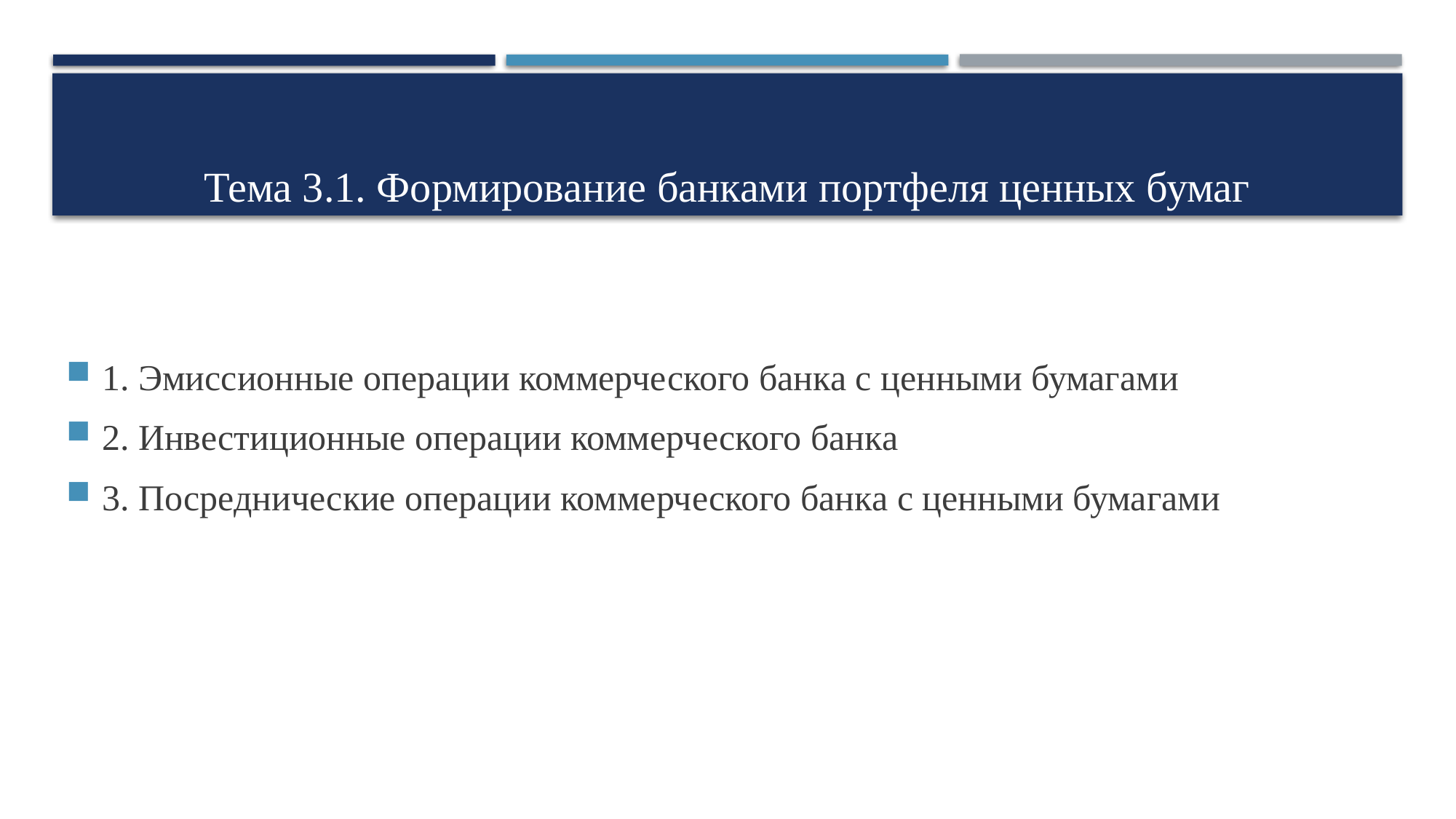

# Тема 3.1. Формирование банками портфеля ценных бумаг
1. Эмиссионные операции коммерческого банка с ценными бумагами
2. Инвестиционные операции коммерческого банка
3. Посреднические операции коммерческого банка с ценными бумагами